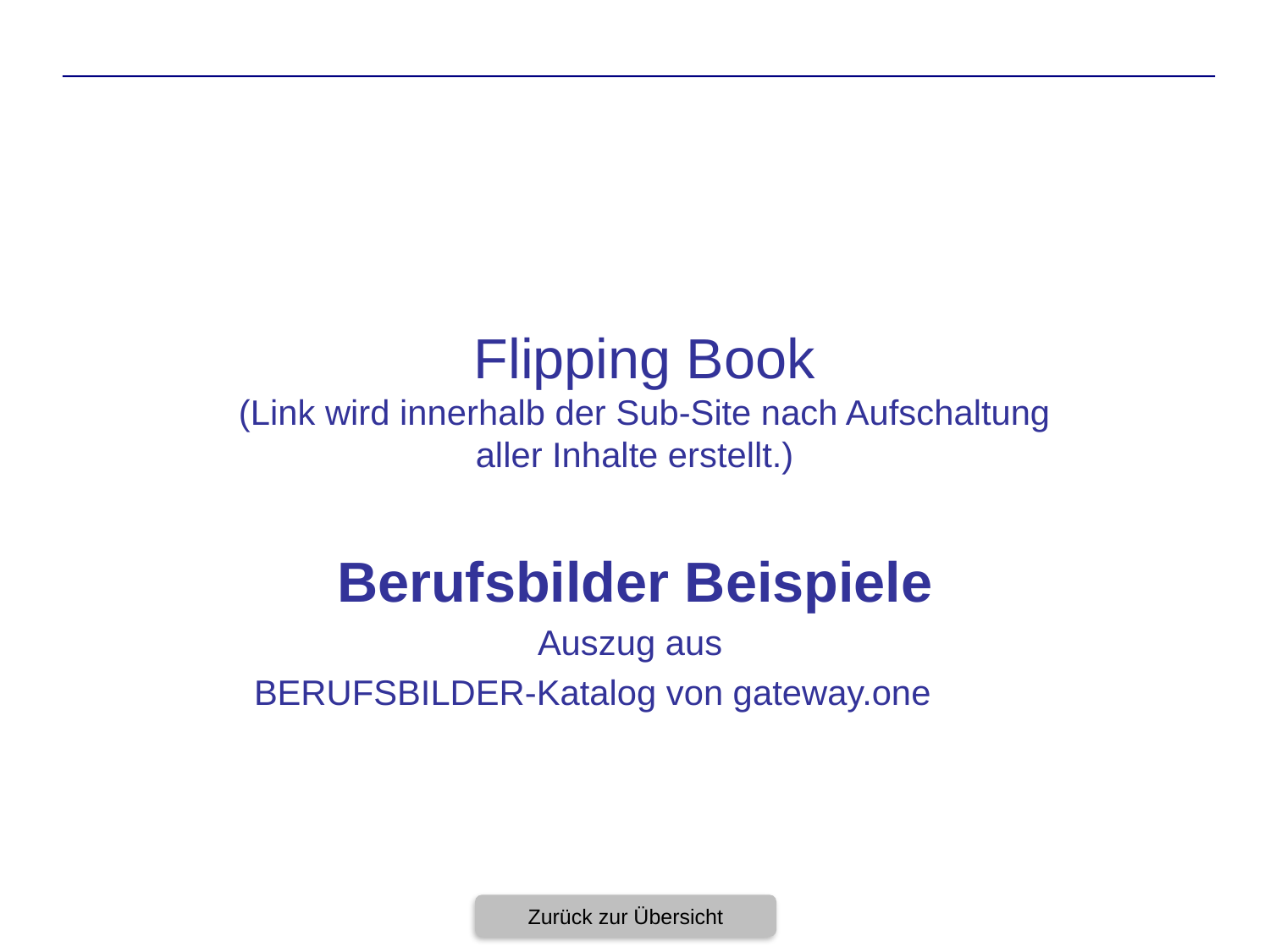

# Flipping Book (Link wird innerhalb der Sub-Site nach Aufschaltung aller Inhalte erstellt.)
Berufsbilder Beispiele
Auszug aus
BERUFSBILDER-Katalog von gateway.one

Zurück zur Übersicht